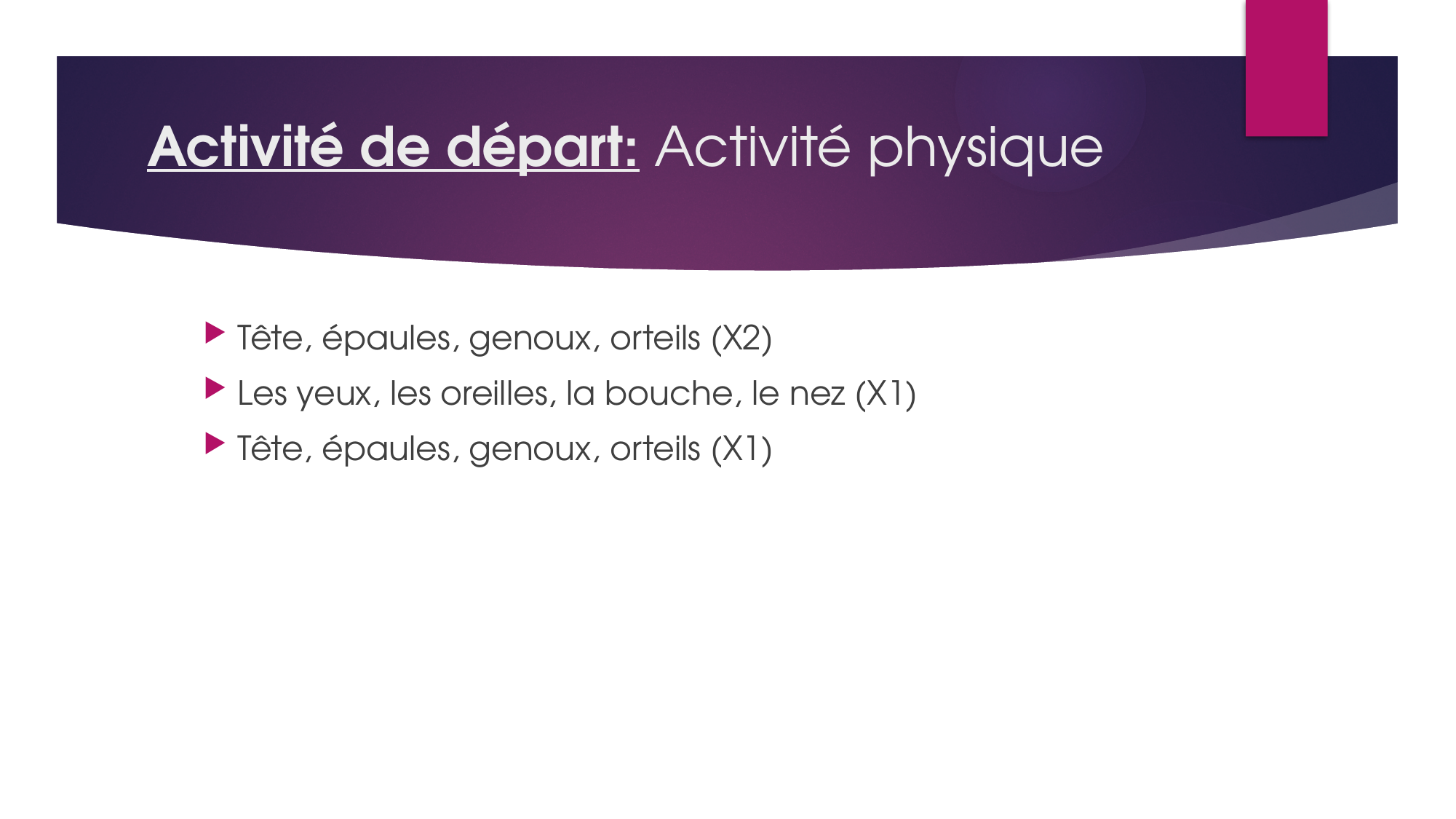

# Activité de départ: Activité physique
Tête, épaules, genoux, orteils (X2)
Les yeux, les oreilles, la bouche, le nez (X1)
Tête, épaules, genoux, orteils (X1)